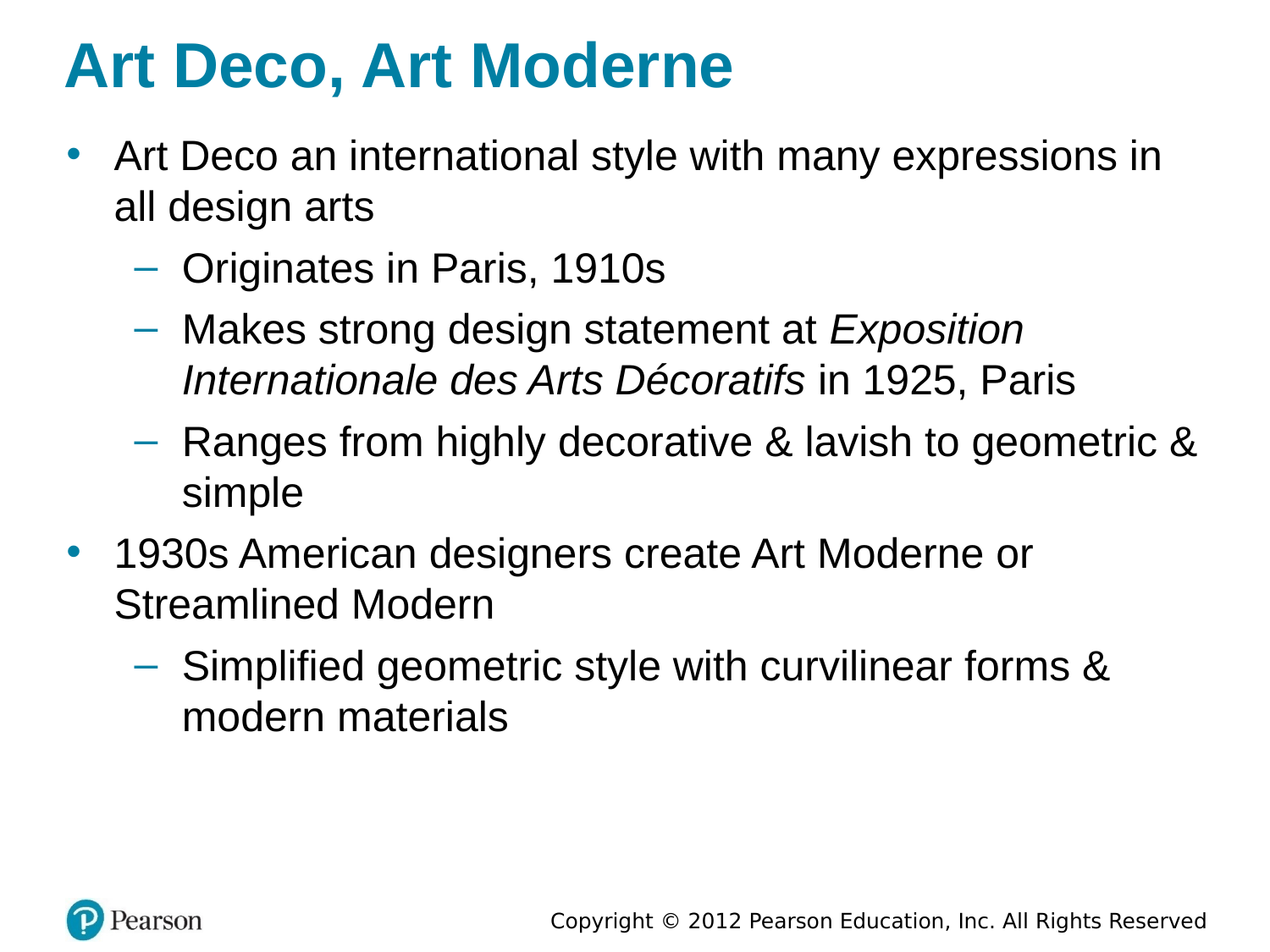

# Art Deco, Art Moderne
Art Deco an international style with many expressions in all design arts
Originates in Paris, 1910s
Makes strong design statement at Exposition Internationale des Arts Décoratifs in 1925, Paris
Ranges from highly decorative & lavish to geometric & simple
1930s American designers create Art Moderne or Streamlined Modern
Simplified geometric style with curvilinear forms & modern materials